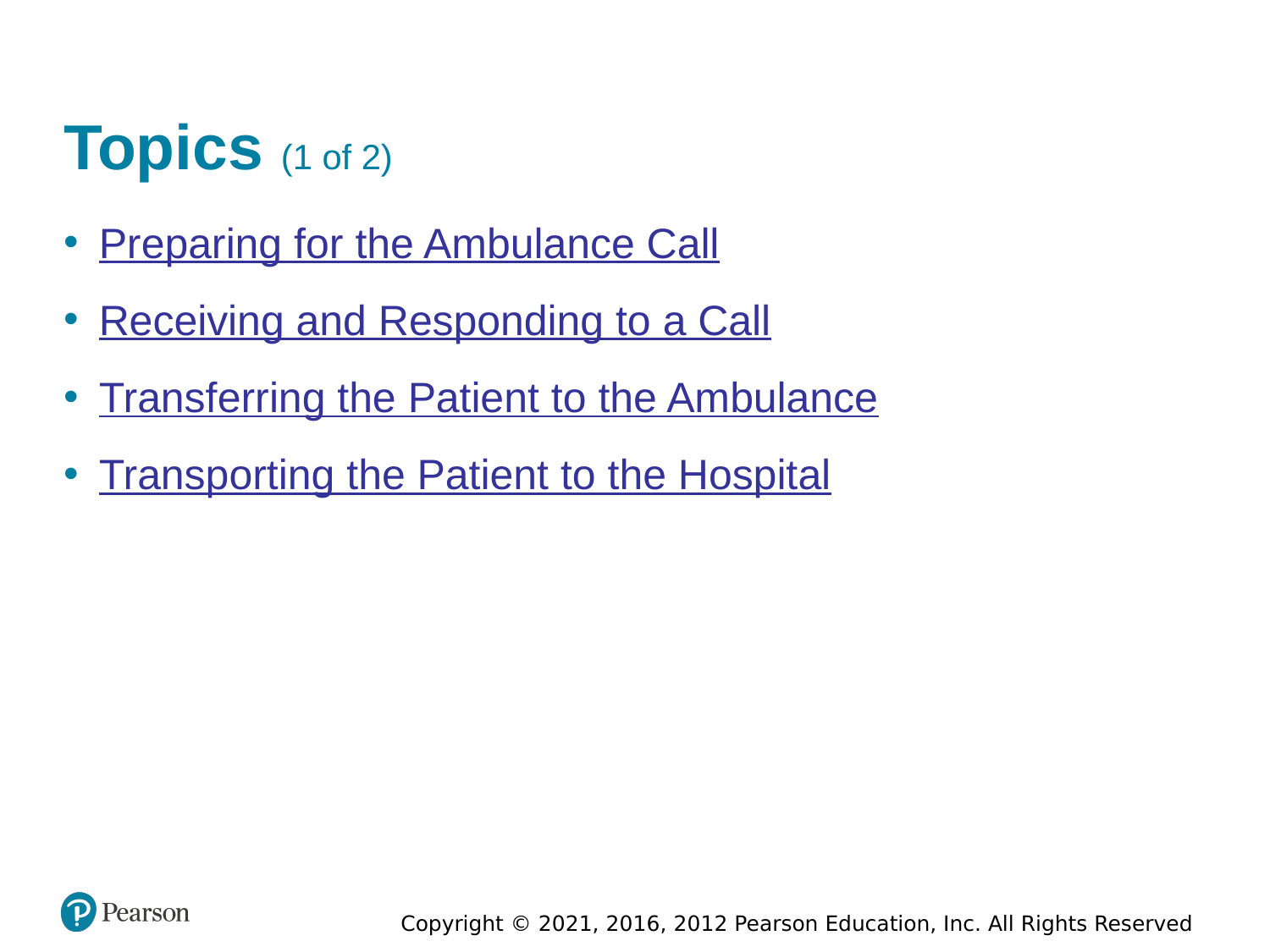

# Topics (1 of 2)
Preparing for the Ambulance Call
Receiving and Responding to a Call
Transferring the Patient to the Ambulance
Transporting the Patient to the Hospital